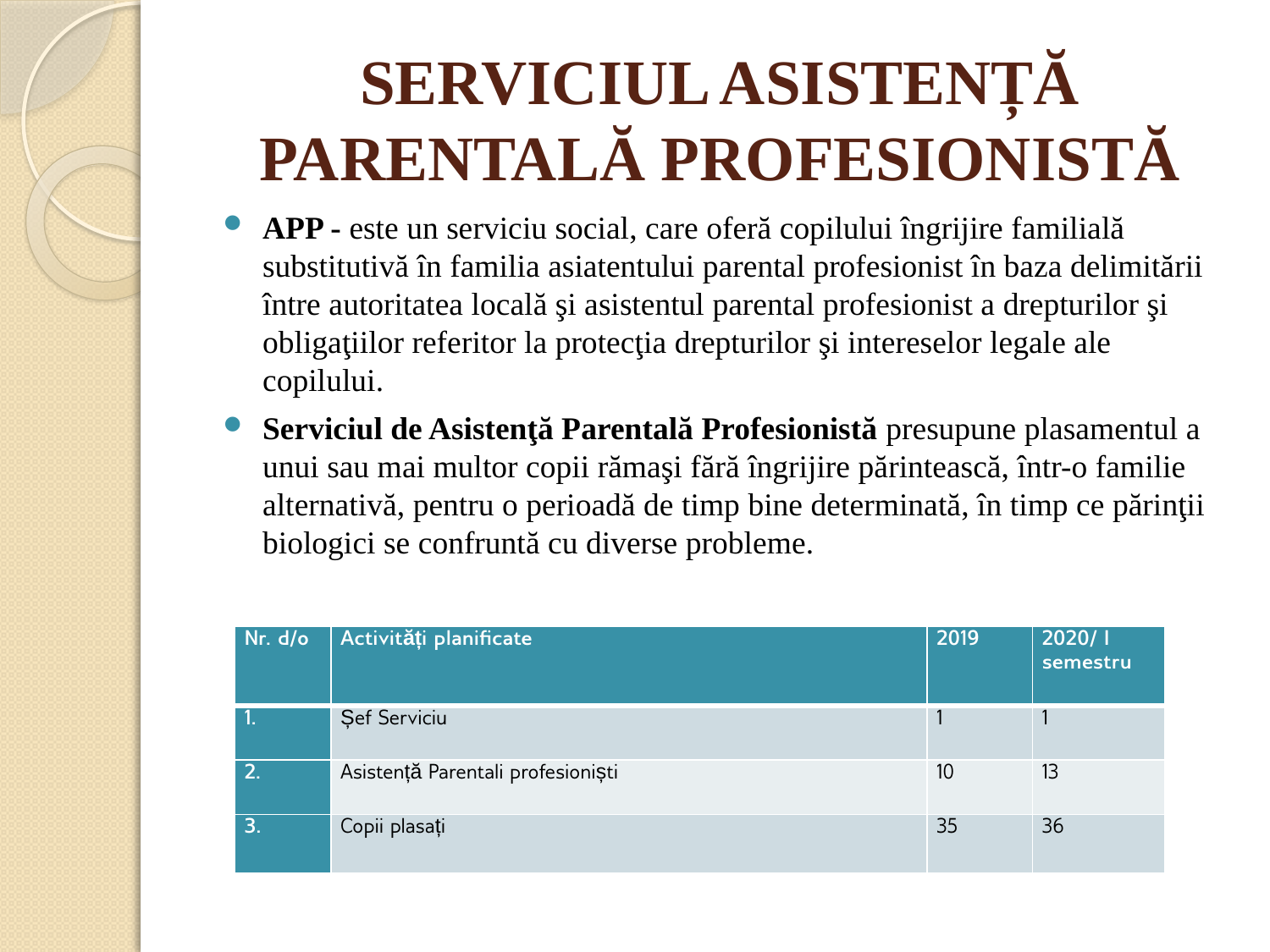

# SERVICIUL ASISTENȚĂ PARENTALĂ PROFESIONISTĂ
APP - este un serviciu social, care oferă copilului îngrijire familială substitutivă în familia asiatentului parental profesionist în baza delimitării între autoritatea locală şi asistentul parental profesionist a drepturilor şi obligaţiilor referitor la protecţia drepturilor şi intereselor legale ale copilului.
Serviciul de Asistenţă Parentală Profesionistă presupune plasamentul a unui sau mai multor copii rămaşi fără îngrijire părintească, într-o familie alternativă, pentru o perioadă de timp bine determinată, în timp ce părinţii biologici se confruntă cu diverse probleme.

| Nr. d/o | Activități planificate | 2019 | 2020/ I semestru |
| --- | --- | --- | --- |
|  | Șef Serviciu | 1 | 1 |
| 2. | Asistență Parentali profesioniști | 10 | 13 |
| 3. | Copii plasați | 35 | 36 |